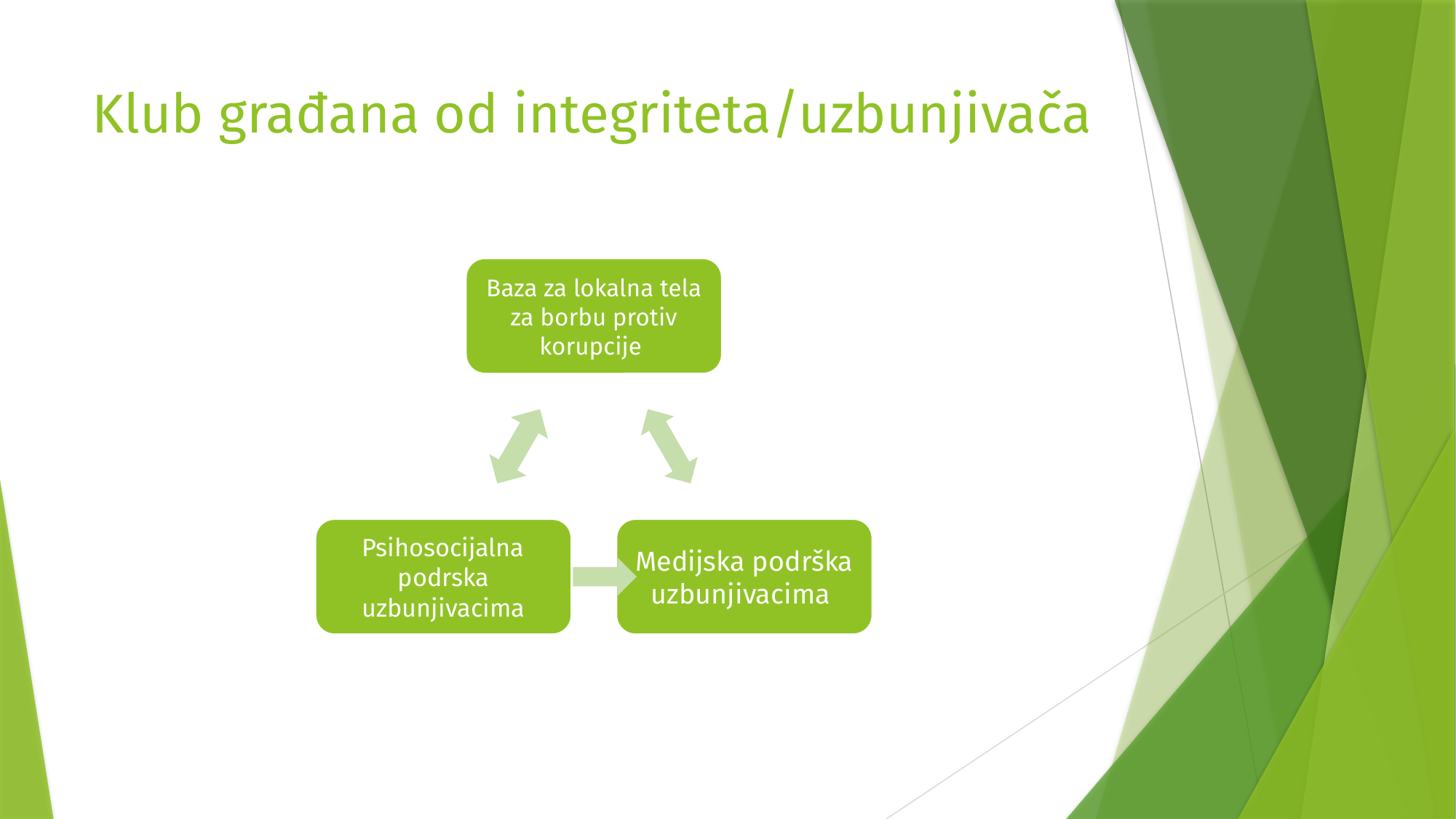

# Klub građana od integriteta/uzbunjivača
Baza za lokalna tela za borbu protiv korupcije
Medijska podrška uzbunjivacima
Psihosocijalna podrska uzbunjivacima